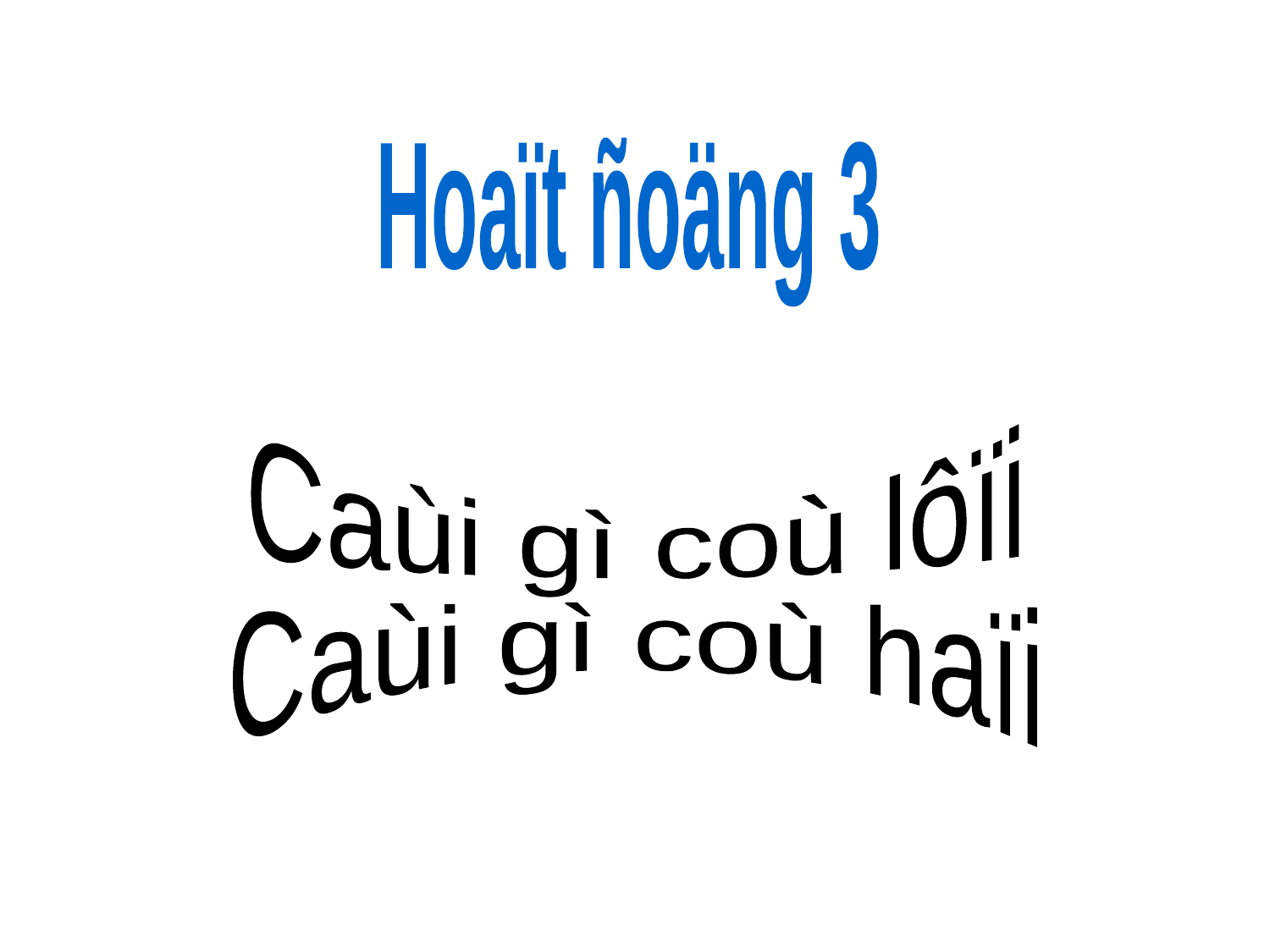

Hoaït ñoäng 3
Caùi gì coù lôïi
Caùi gì coù haïi